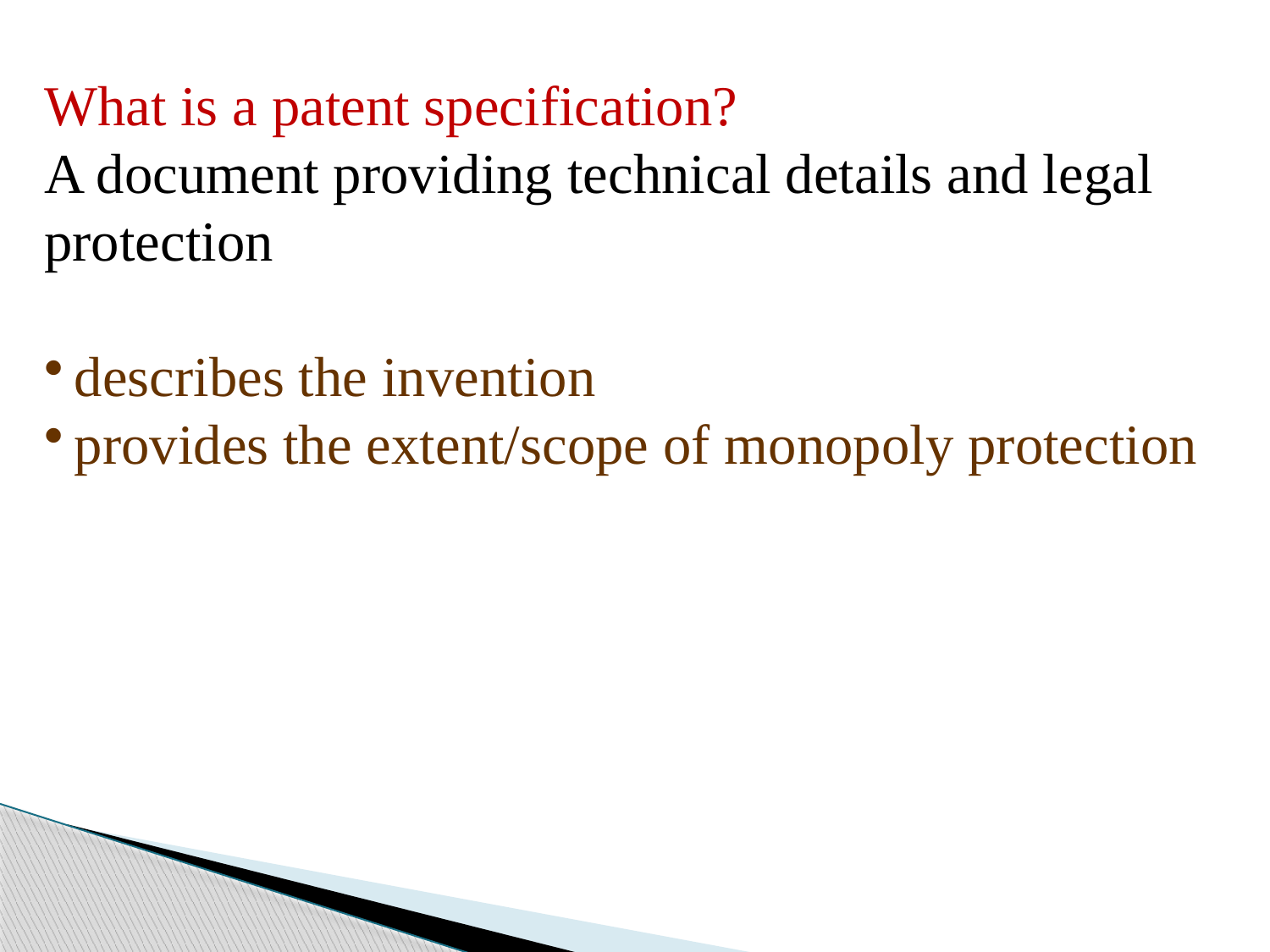

What is a patent specification?
A document providing technical details and legal protection

describes the invention
provides the extent/scope of monopoly protection